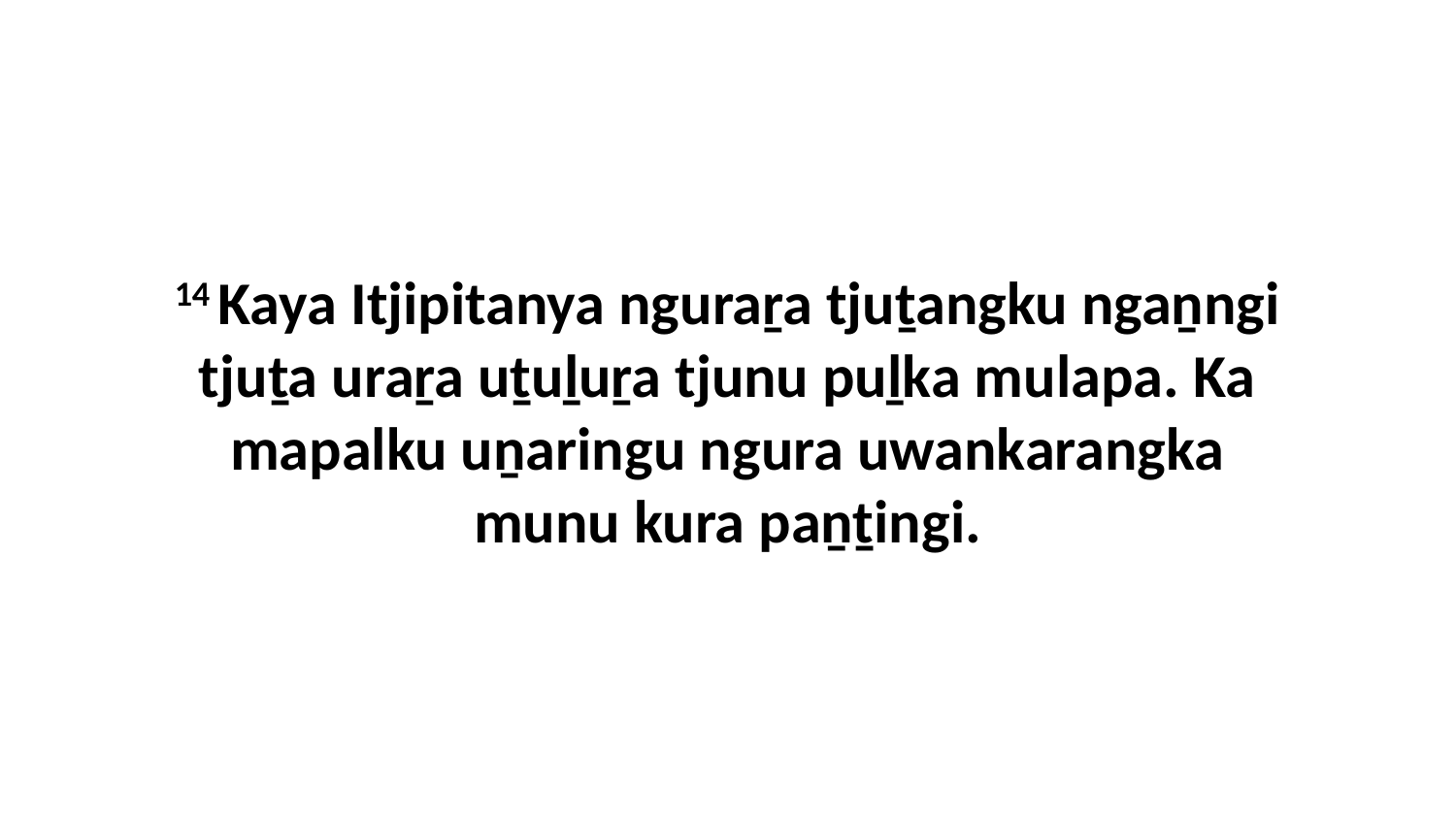

14 Kaya Itjipitanya nguraṟa tjuṯangku ngaṉngi tjuṯa uraṟa uṯuḻuṟa tjunu puḻka mulapa. Ka mapalku uṉaringu ngura uwankarangka munu kura paṉṯingi.